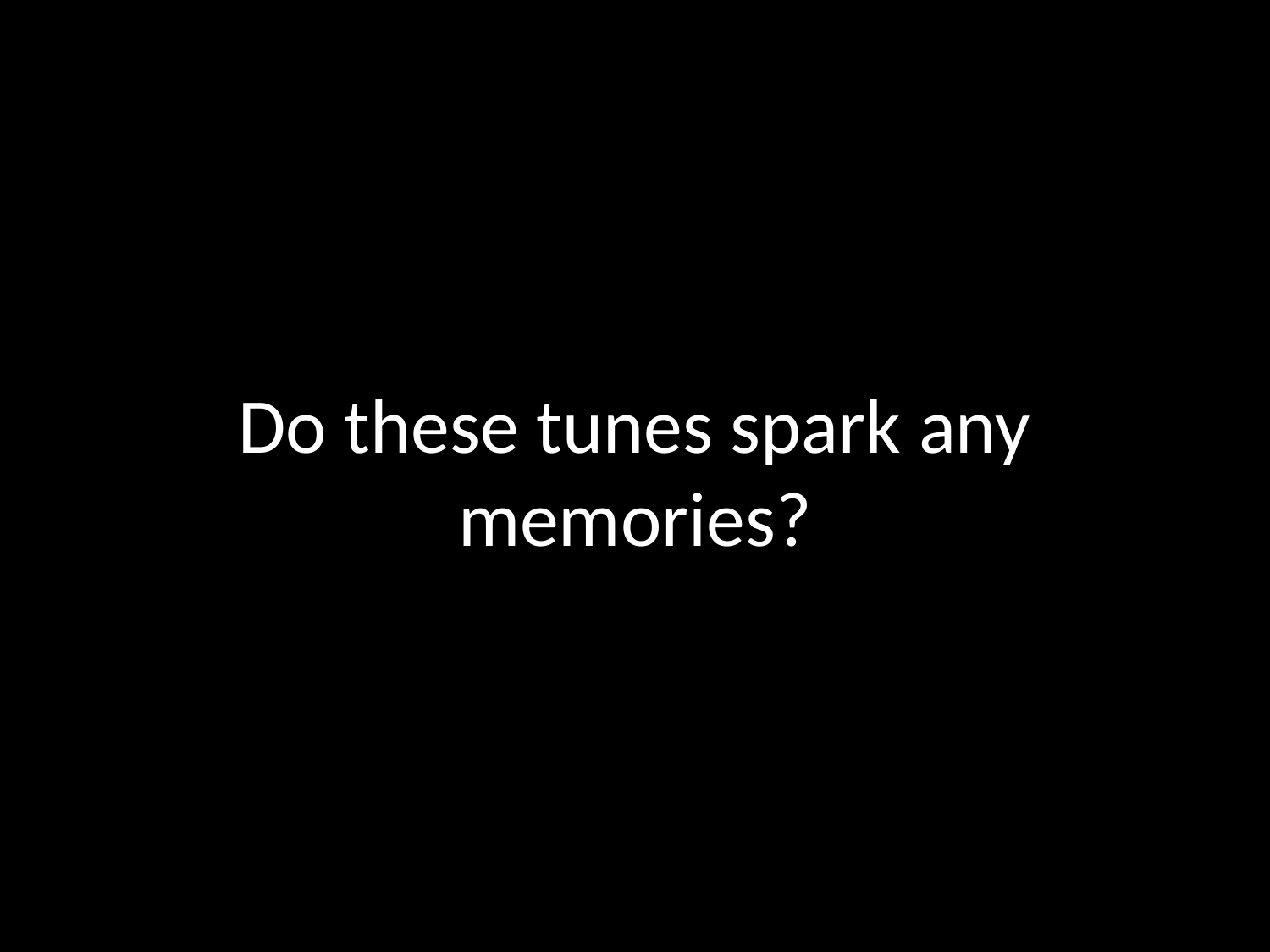

# Do these tunes spark any memories?